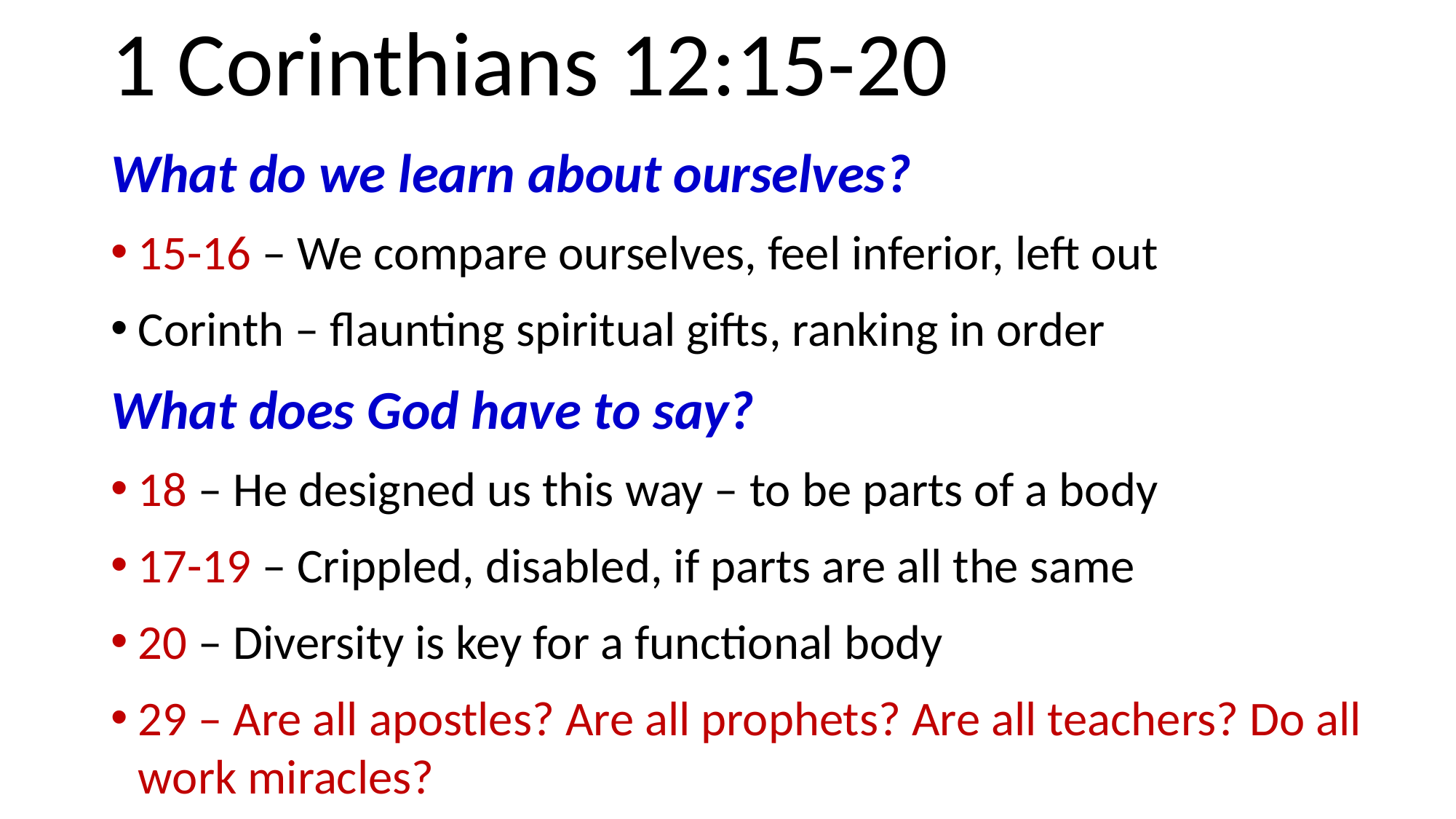

# 1 Corinthians 12:15-20
What do we learn about ourselves?
15-16 – We compare ourselves, feel inferior, left out
Corinth – flaunting spiritual gifts, ranking in order
What does God have to say?
18 – He designed us this way – to be parts of a body
17-19 – Crippled, disabled, if parts are all the same
20 – Diversity is key for a functional body
29 – Are all apostles? Are all prophets? Are all teachers? Do all work miracles?